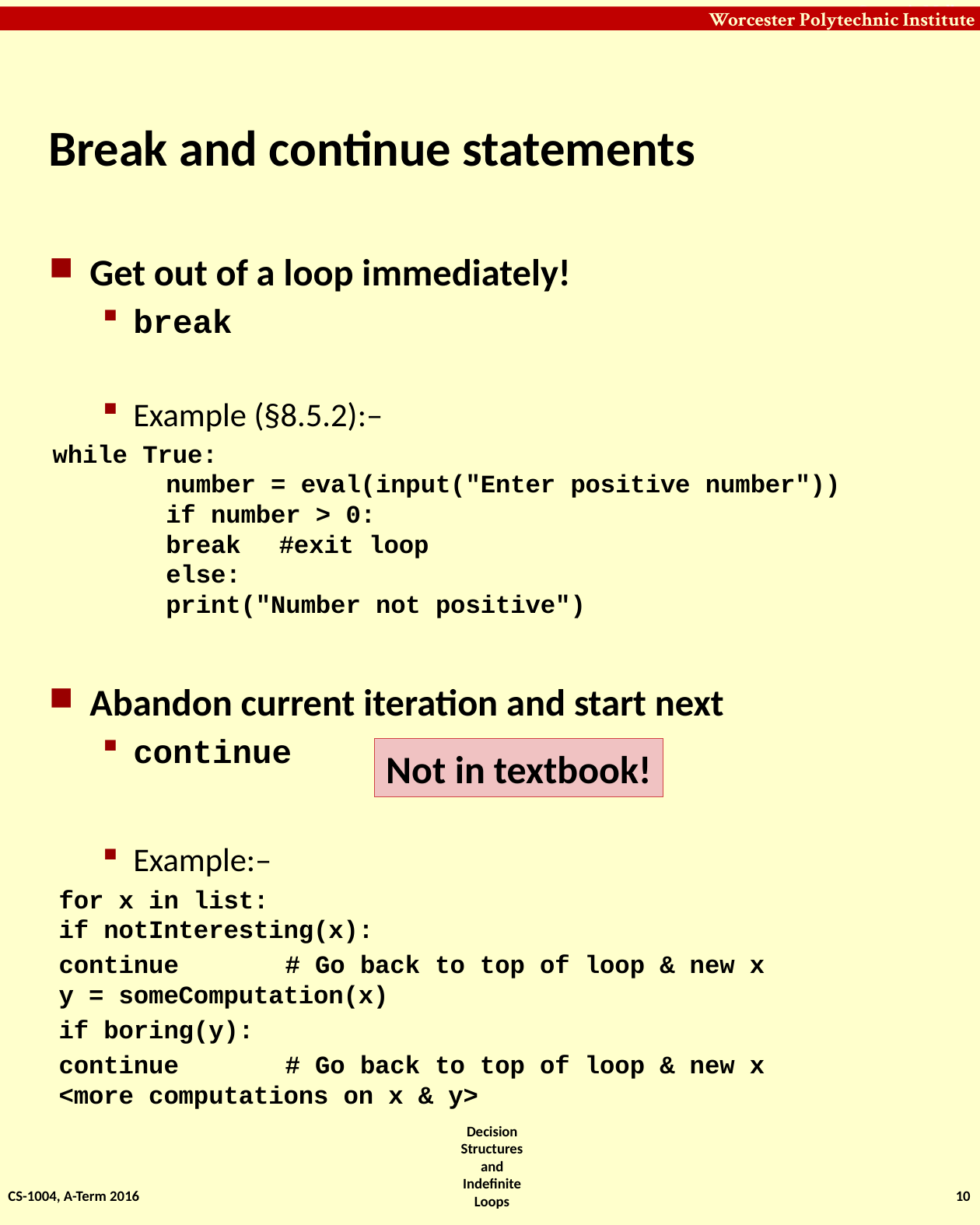

# Break and continue statements
Get out of a loop immediately!
break

Example (§8.5.2):–
while True:
	number = eval(input("Enter positive number"))
	if number > 0:
		break 		#exit loop
	else:
		print("Number not positive")

Abandon current iteration and start next
continue

Example:–
for x in list:
	if notInteresting(x):
		continue		# Go back to top of loop & new x
	y = someComputation(x)
	if boring(y):
		continue		# Go back to top of loop & new x
	<more computations on x & y>

Not in textbook!
CS-1004, A-Term 2016
10
Decision Structures and Indefinite Loops